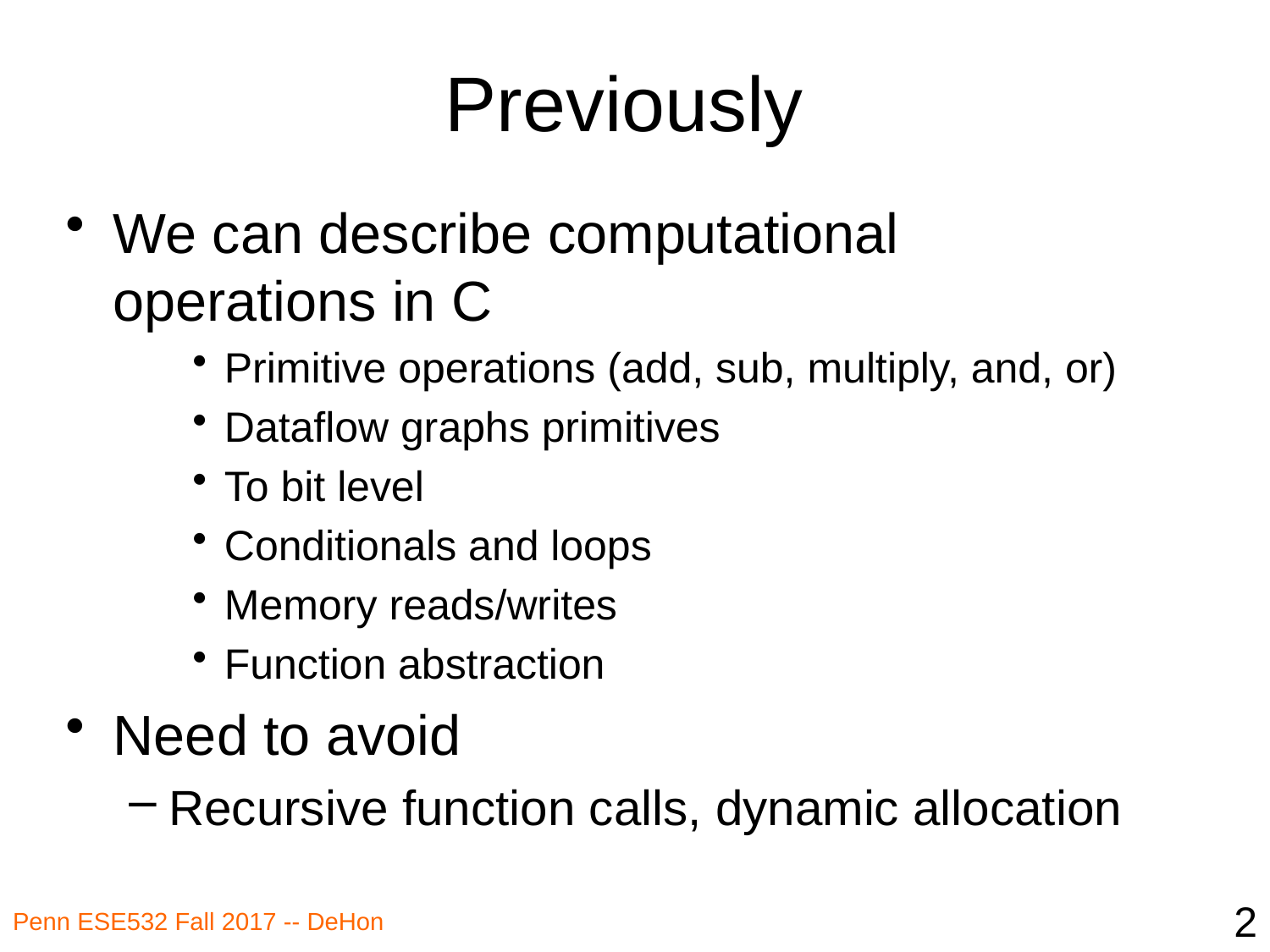

# Previously
We can describe computational operations in C
Primitive operations (add, sub, multiply, and, or)
Dataflow graphs primitives
To bit level
Conditionals and loops
Memory reads/writes
Function abstraction
Need to avoid
Recursive function calls, dynamic allocation
2
Penn ESE532 Fall 2017 -- DeHon